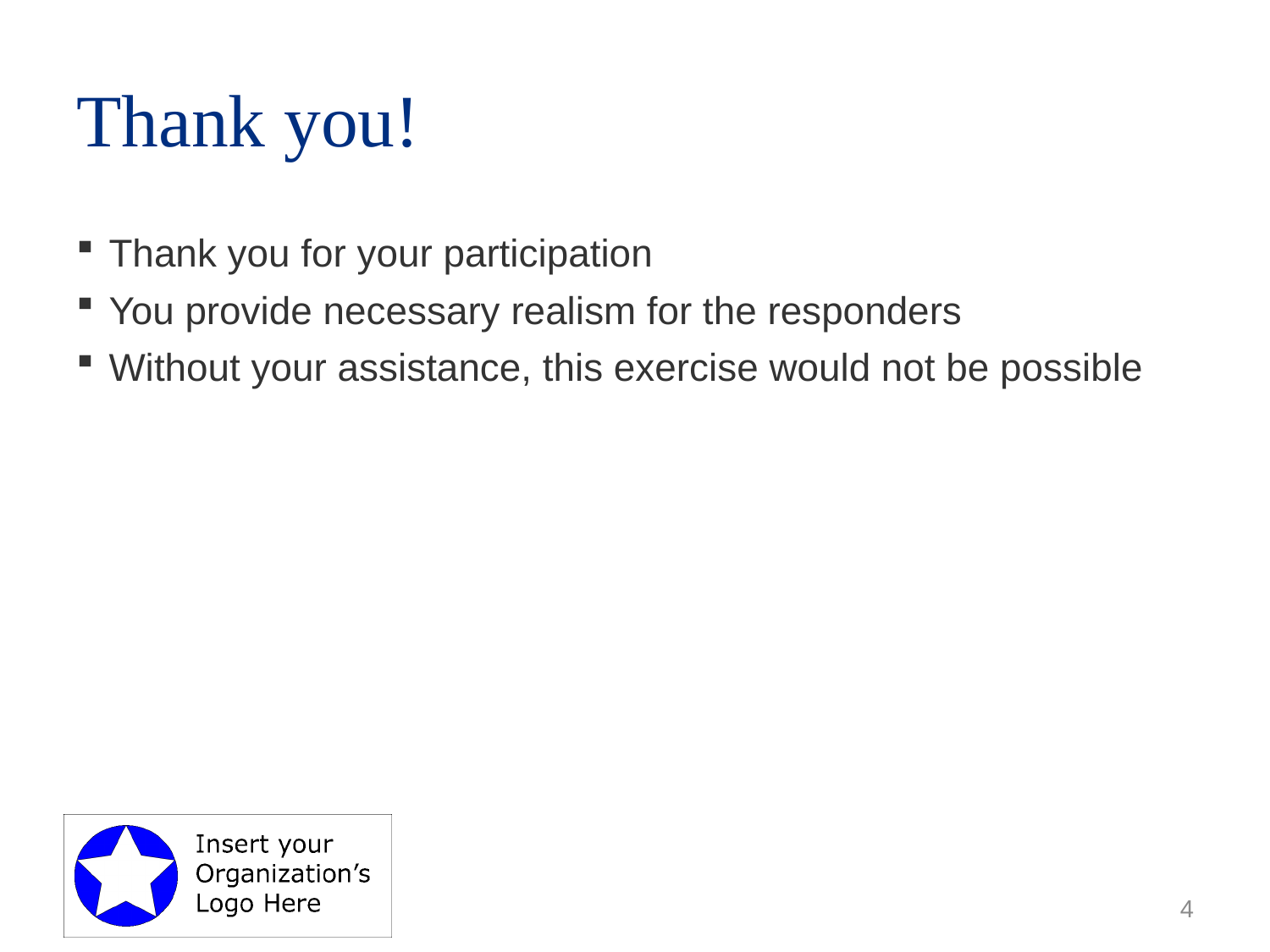

# Thank you!
Thank you for your participation
You provide necessary realism for the responders
Without your assistance, this exercise would not be possible

4